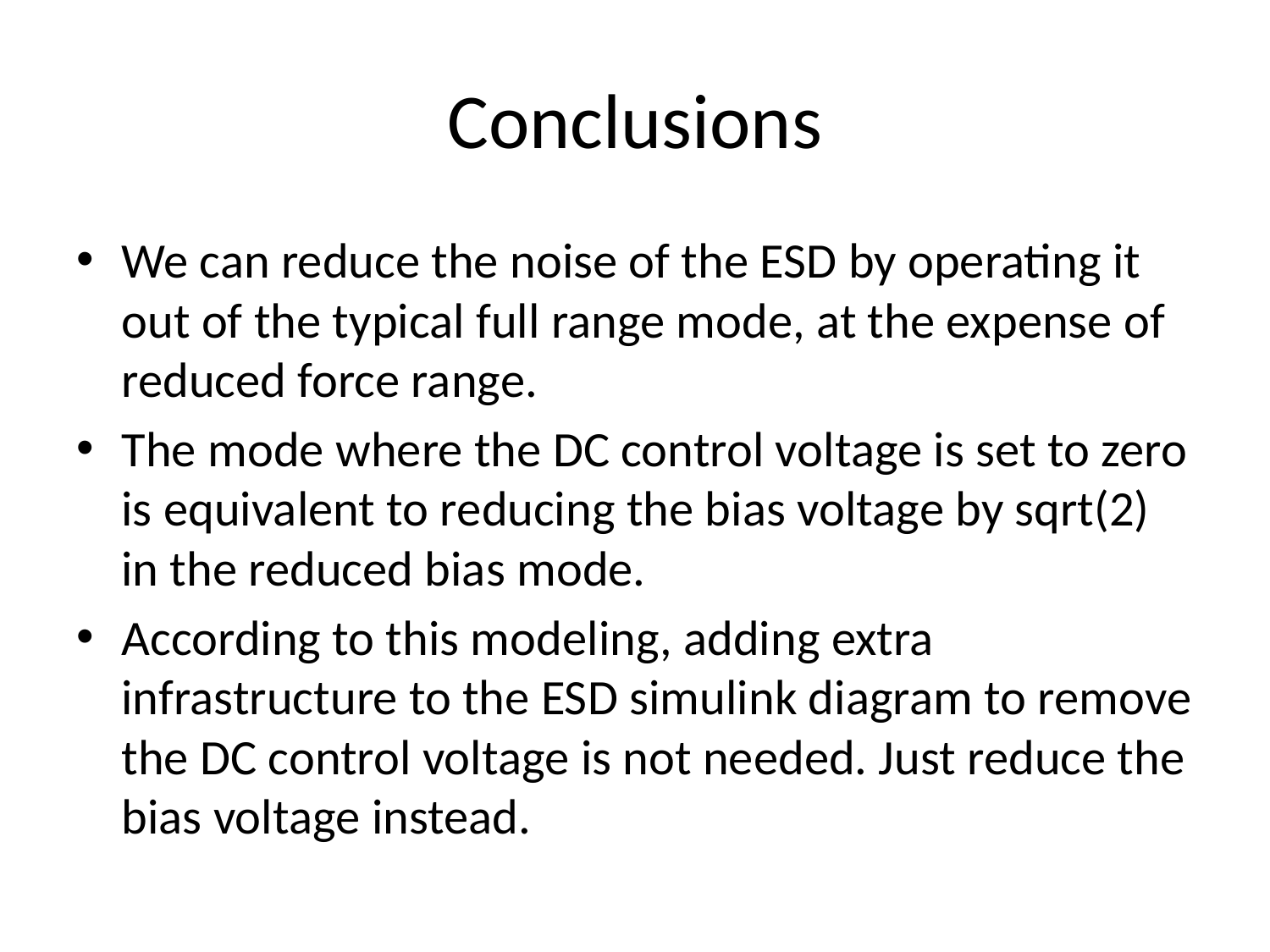

# Conclusions
We can reduce the noise of the ESD by operating it out of the typical full range mode, at the expense of reduced force range.
The mode where the DC control voltage is set to zero is equivalent to reducing the bias voltage by sqrt(2) in the reduced bias mode.
According to this modeling, adding extra infrastructure to the ESD simulink diagram to remove the DC control voltage is not needed. Just reduce the bias voltage instead.